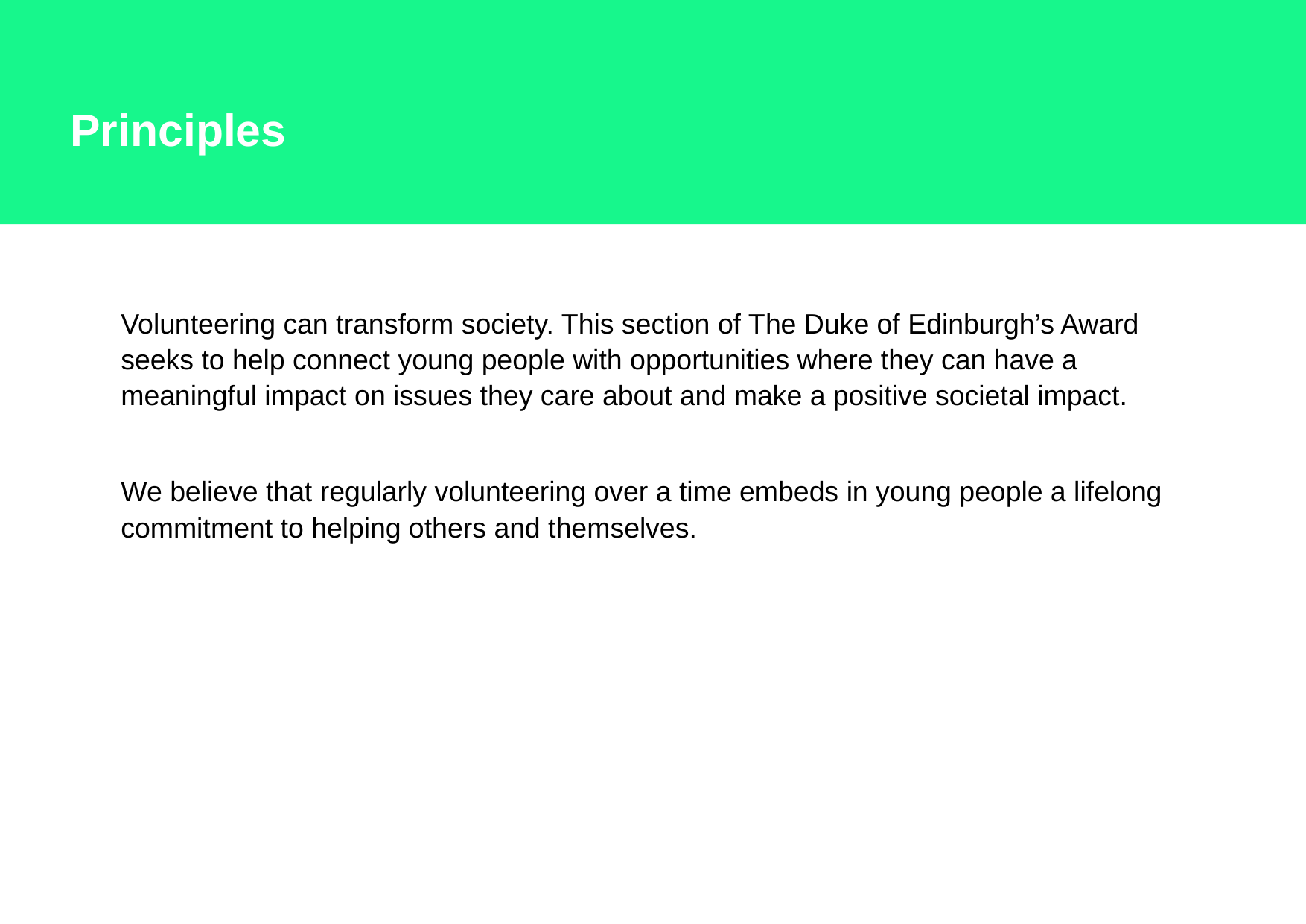

# Principles
Volunteering can transform society. This section of The Duke of Edinburgh’s Award seeks to help connect young people with opportunities where they can have a meaningful impact on issues they care about and make a positive societal impact.

We believe that regularly volunteering over a time embeds in young people a lifelong commitment to helping others and themselves.
4 May 2021